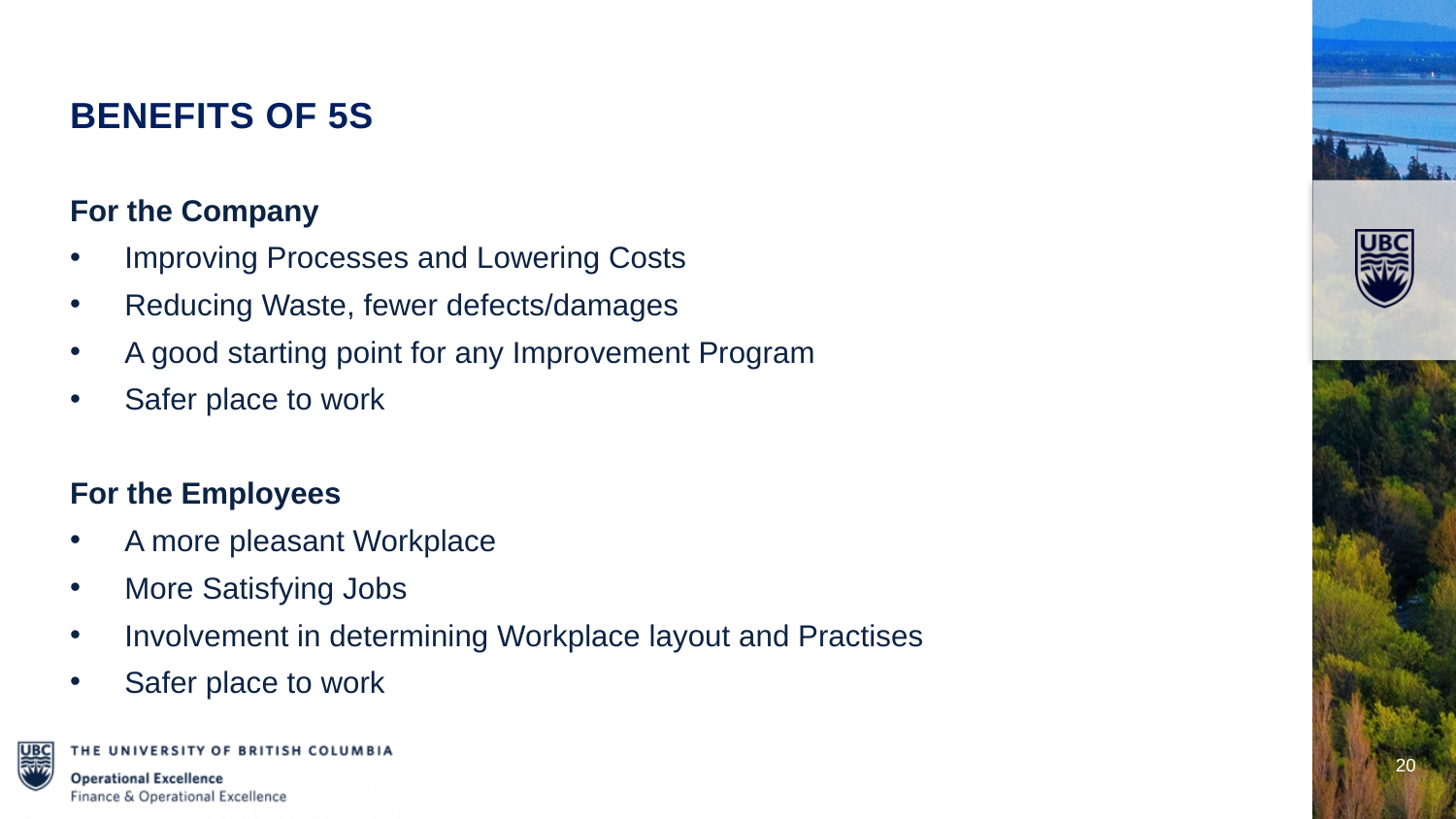

Benefits of 5S
For the Company
Improving Processes and Lowering Costs
Reducing Waste, fewer defects/damages
A good starting point for any Improvement Program
Safer place to work
For the Employees
A more pleasant Workplace
More Satisfying Jobs
Involvement in determining Workplace layout and Practises
Safer place to work